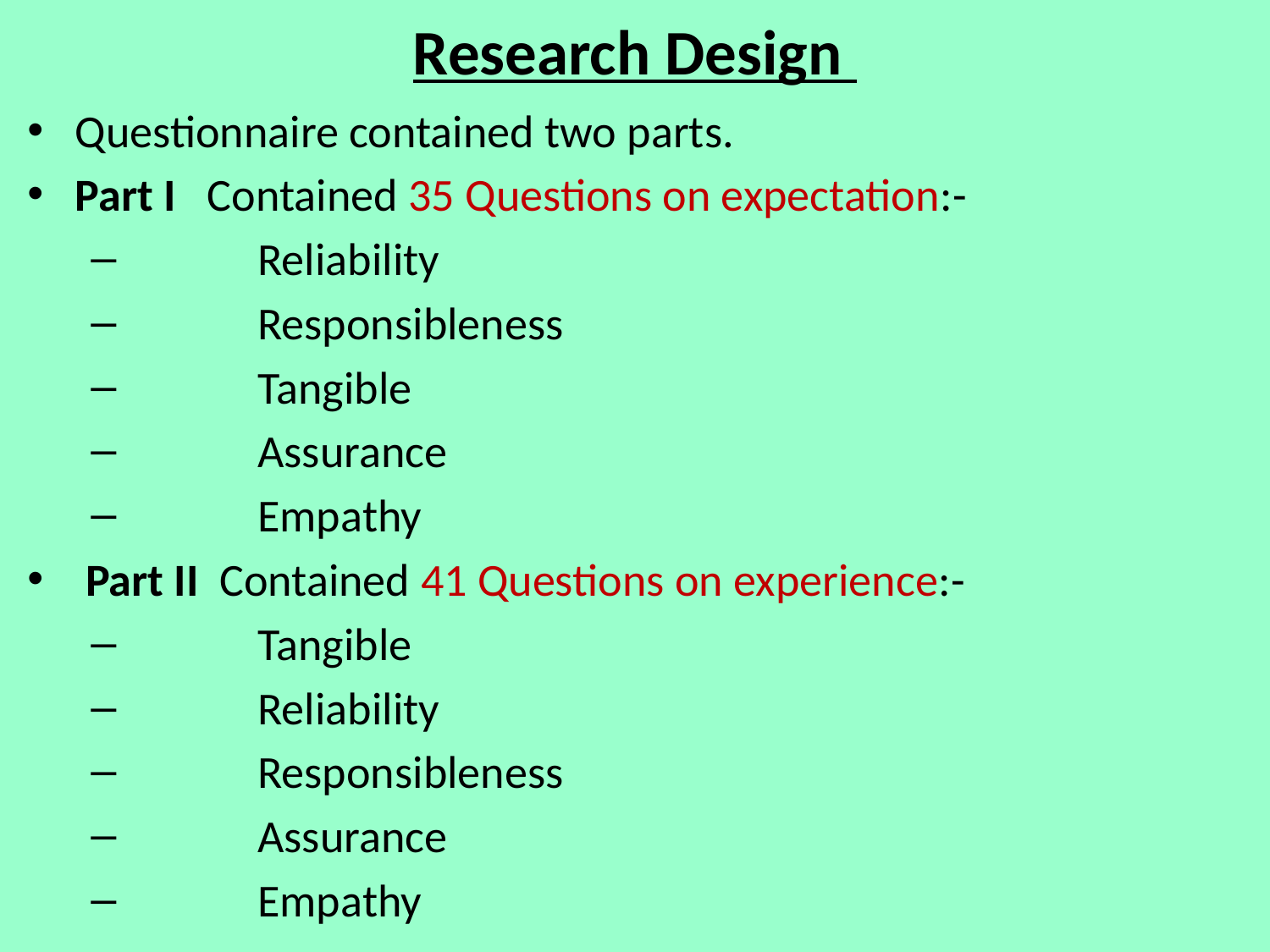

# Research Design
Questionnaire contained two parts.
Part I   Contained 35 Questions on expectation:-
	Reliability
	Responsibleness
	Tangible
	Assurance
	Empathy
 Part II  Contained 41 Questions on experience:-
	Tangible
	Reliability
	Responsibleness
	Assurance
	Empathy